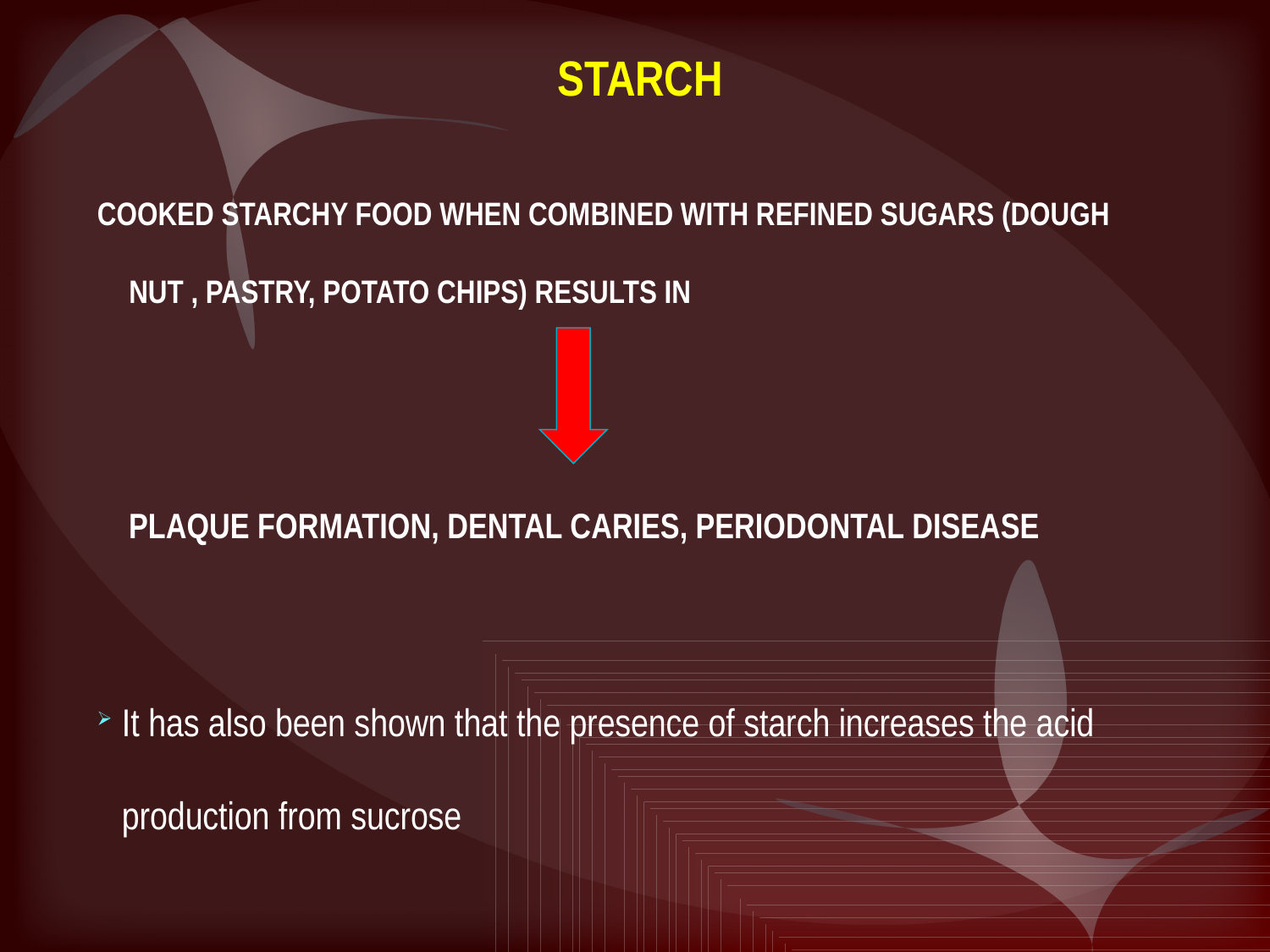

# STARCH
COOKED STARCHY FOOD WHEN COMBINED WITH REFINED SUGARS (DOUGH NUT , PASTRY, POTATO CHIPS) RESULTS IN

PLAQUE FORMATION, DENTAL CARIES, PERIODONTAL DISEASE
It has also been shown that the presence of starch increases the acid production from sucrose